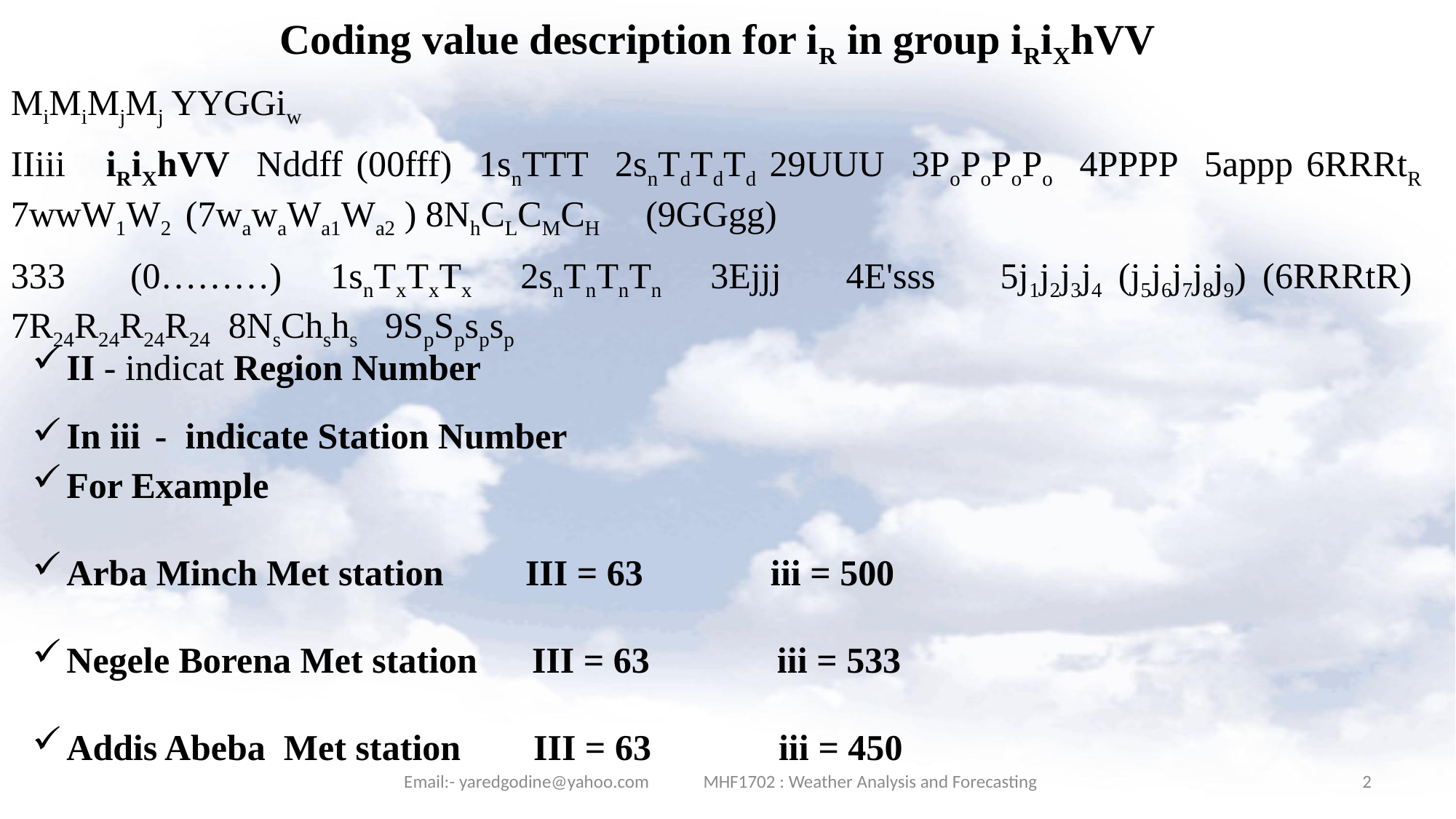

Coding value description for iR in group iRiXhVV
MiMiMjMj YYGGiw
IIiii   iRiXhVV  Nddff (00fff)  1snTTT  2snTdTdTd 29UUU  3PoPoPoPo  4PPPP  5appp 6RRRtR   7wwW1W2  (7wawaWa1Wa2 ) 8NhCLCMCH     (9GGgg)
333    (0………)   1snTxTxTx   2snTnTnTn   3Ejjj    4E'sss    5j1j2j3j4 (j5j6j7j8j9) (6RRRtR)   7R24R24R24R24  8NsChshs   9SpSpspsp
II - indicat Region Number
In iii  -  indicate Station Number
For Example

Arba Minch Met station         III = 63              iii = 500

Negele Borena Met station      III = 63              iii = 533

Addis Abeba  Met station        III = 63              iii = 450

Email:- yaredgodine@yahoo.com             MHF1702 : Weather Analysis and Forecasting
2